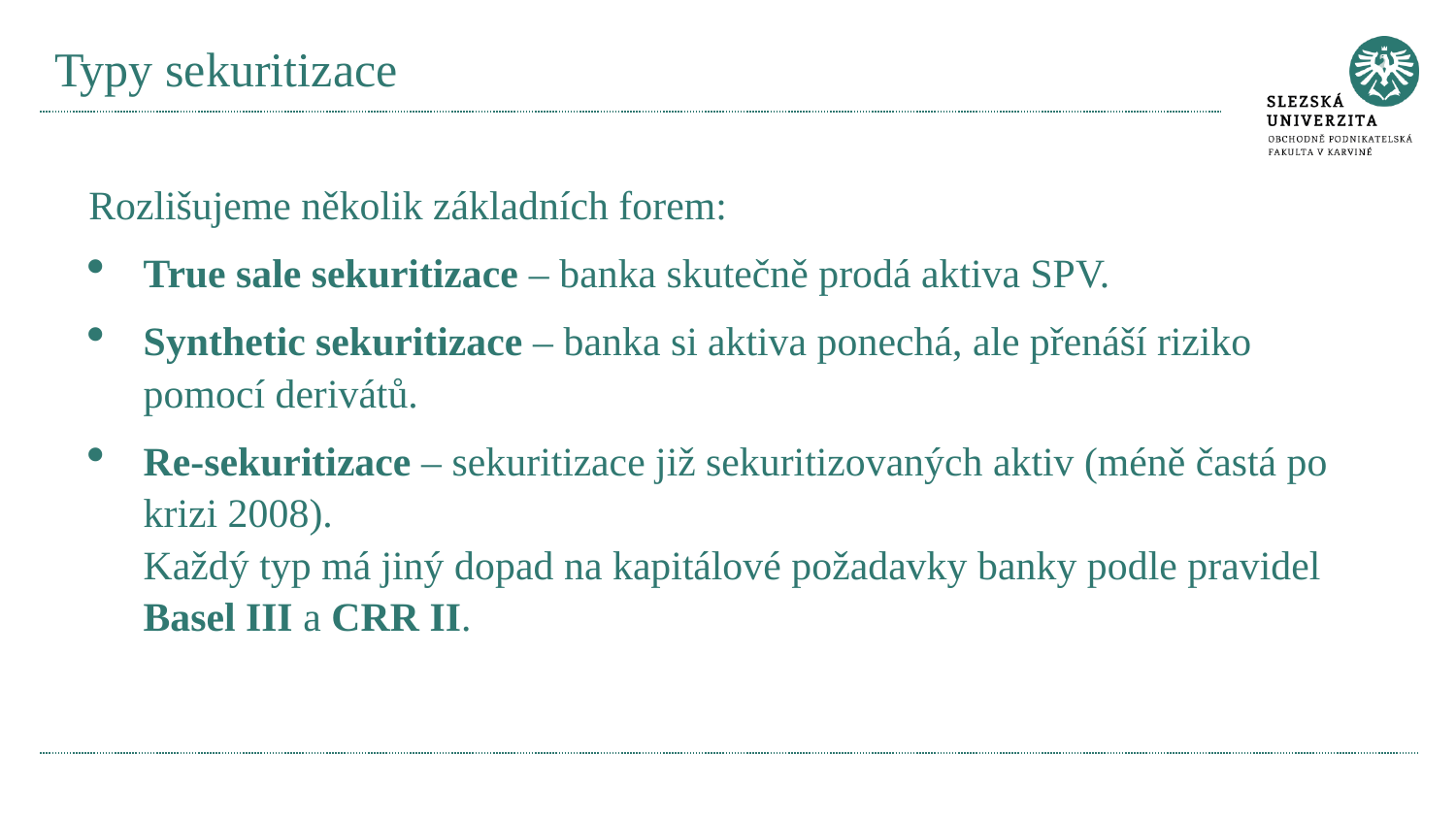

# Typy sekuritizace
Rozlišujeme několik základních forem:
True sale sekuritizace – banka skutečně prodá aktiva SPV.
Synthetic sekuritizace – banka si aktiva ponechá, ale přenáší riziko pomocí derivátů.
Re-sekuritizace – sekuritizace již sekuritizovaných aktiv (méně častá po krizi 2008).
Každý typ má jiný dopad na kapitálové požadavky banky podle pravidel Basel III a CRR II.